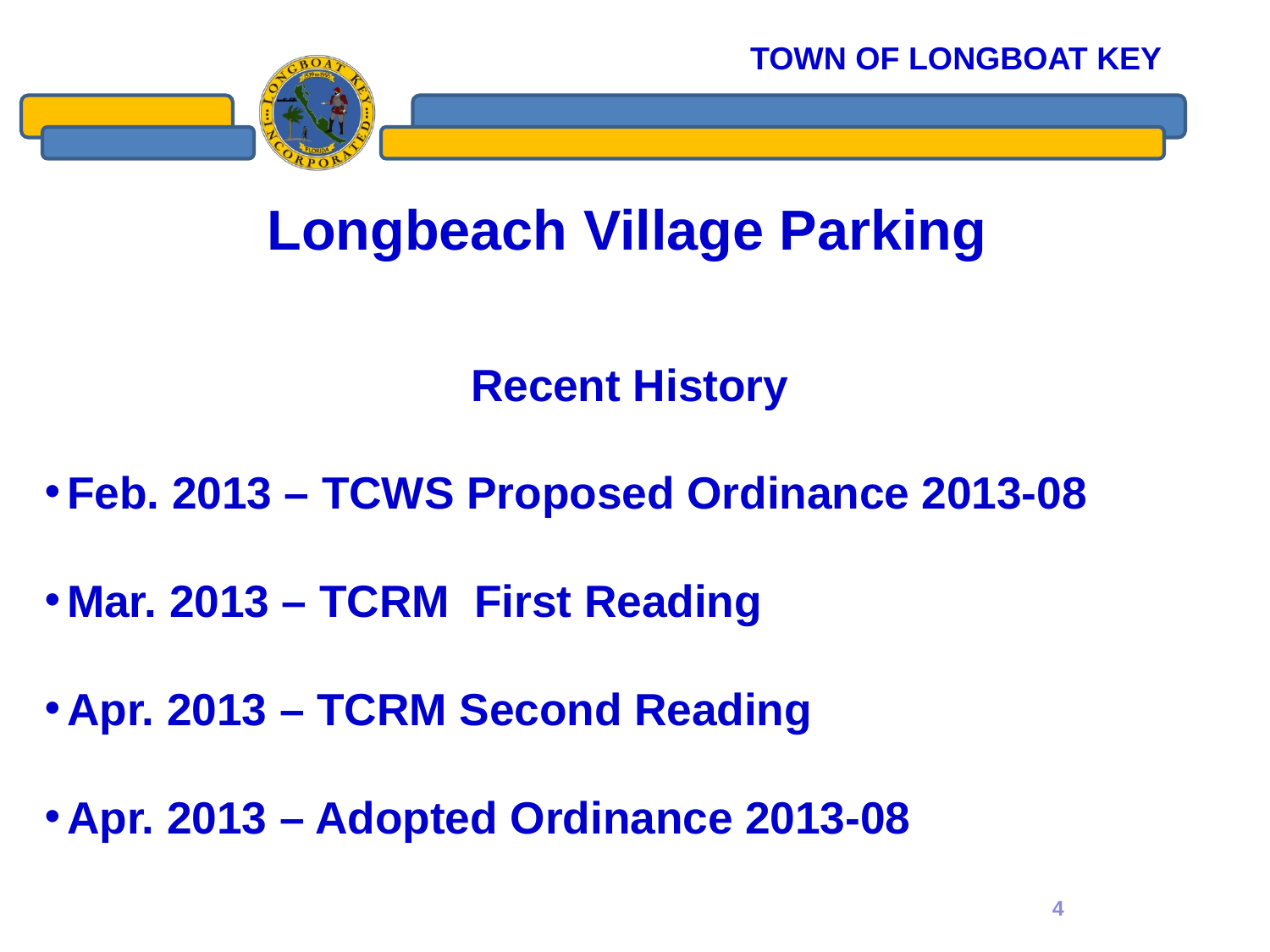

# Longbeach Village Parking

Recent History

 Feb. 2013 – TCWS Proposed Ordinance 2013-08

 Mar. 2013 – TCRM  First Reading

 Apr. 2013 – TCRM Second Reading

 Apr. 2013 – Adopted Ordinance 2013-08

4